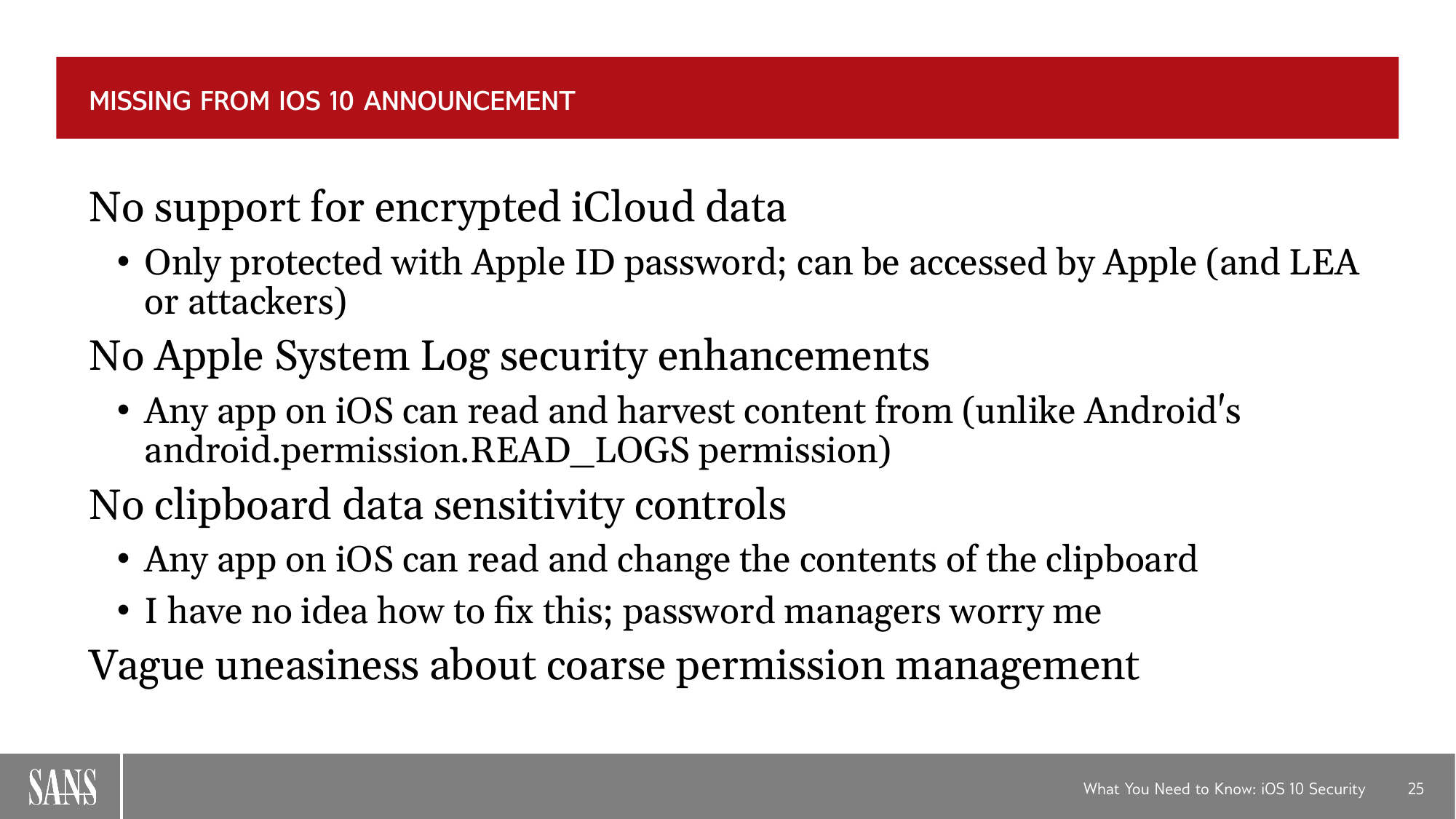

# Missing from iOS 10 Announcement
No support for encrypted iCloud data
Only protected with Apple ID password; can be accessed by Apple (and LEA or attackers)
No Apple System Log security enhancements
Any app on iOS can read and harvest content from (unlike Android's android.permission.READ_LOGS permission)
No clipboard data sensitivity controls
Any app on iOS can read and change the contents of the clipboard
I have no idea how to fix this; password managers worry me
Vague uneasiness about coarse permission management